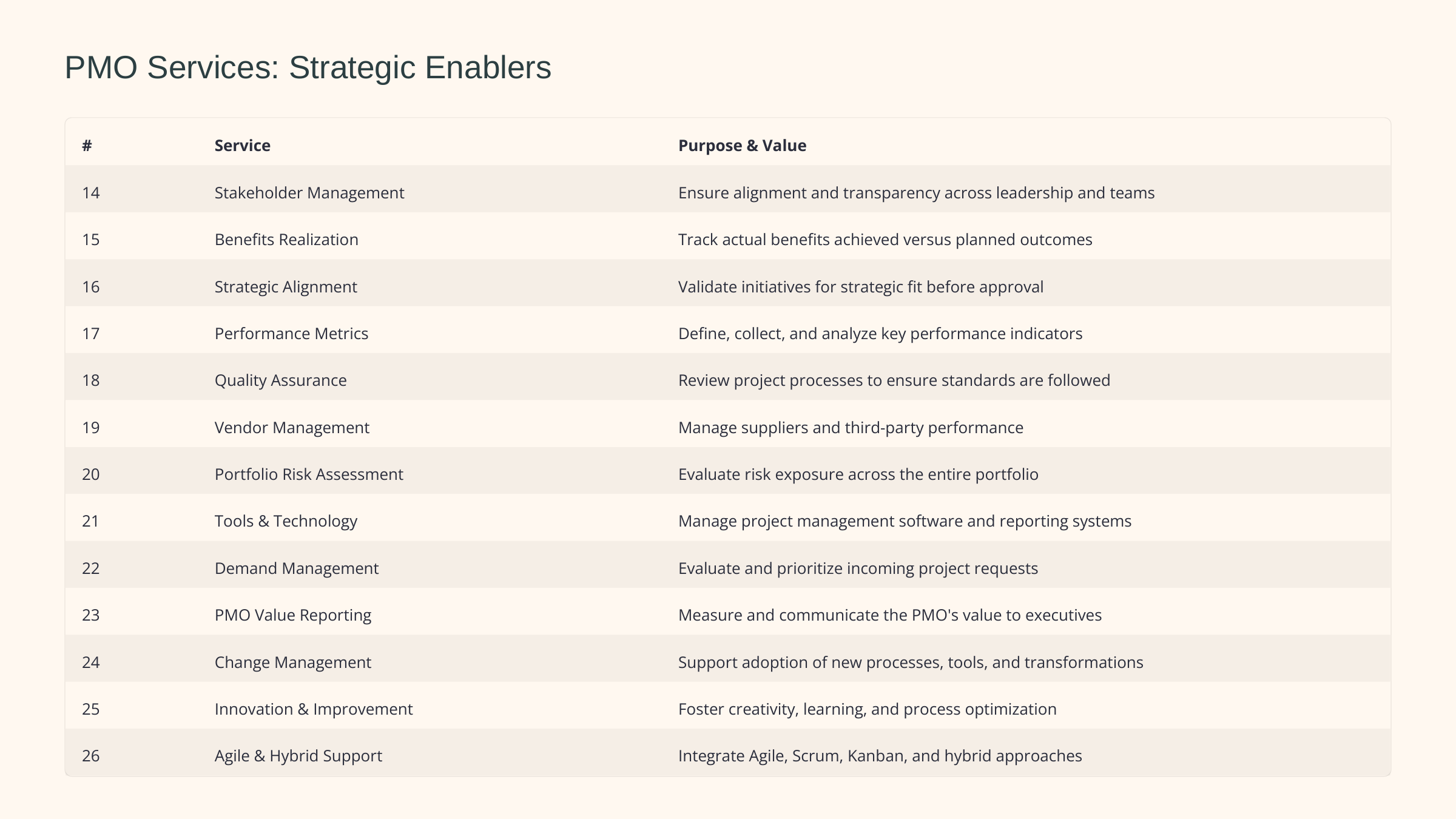

PMO Services: Strategic Enablers

#
Service
Purpose & Value

14
Stakeholder Management
Ensure alignment and transparency across leadership and teams

15
Benefits Realization
Track actual benefits achieved versus planned outcomes

16
Strategic Alignment
Validate initiatives for strategic fit before approval

17
Performance Metrics
Define, collect, and analyze key performance indicators

18
Quality Assurance
Review project processes to ensure standards are followed

19
Vendor Management
Manage suppliers and third-party performance

20
Portfolio Risk Assessment
Evaluate risk exposure across the entire portfolio

21
Tools & Technology
Manage project management software and reporting systems

22
Demand Management
Evaluate and prioritize incoming project requests

23
PMO Value Reporting
Measure and communicate the PMO's value to executives

24
Change Management
Support adoption of new processes, tools, and transformations

25
Innovation & Improvement
Foster creativity, learning, and process optimization

26
Agile & Hybrid Support
Integrate Agile, Scrum, Kanban, and hybrid approaches